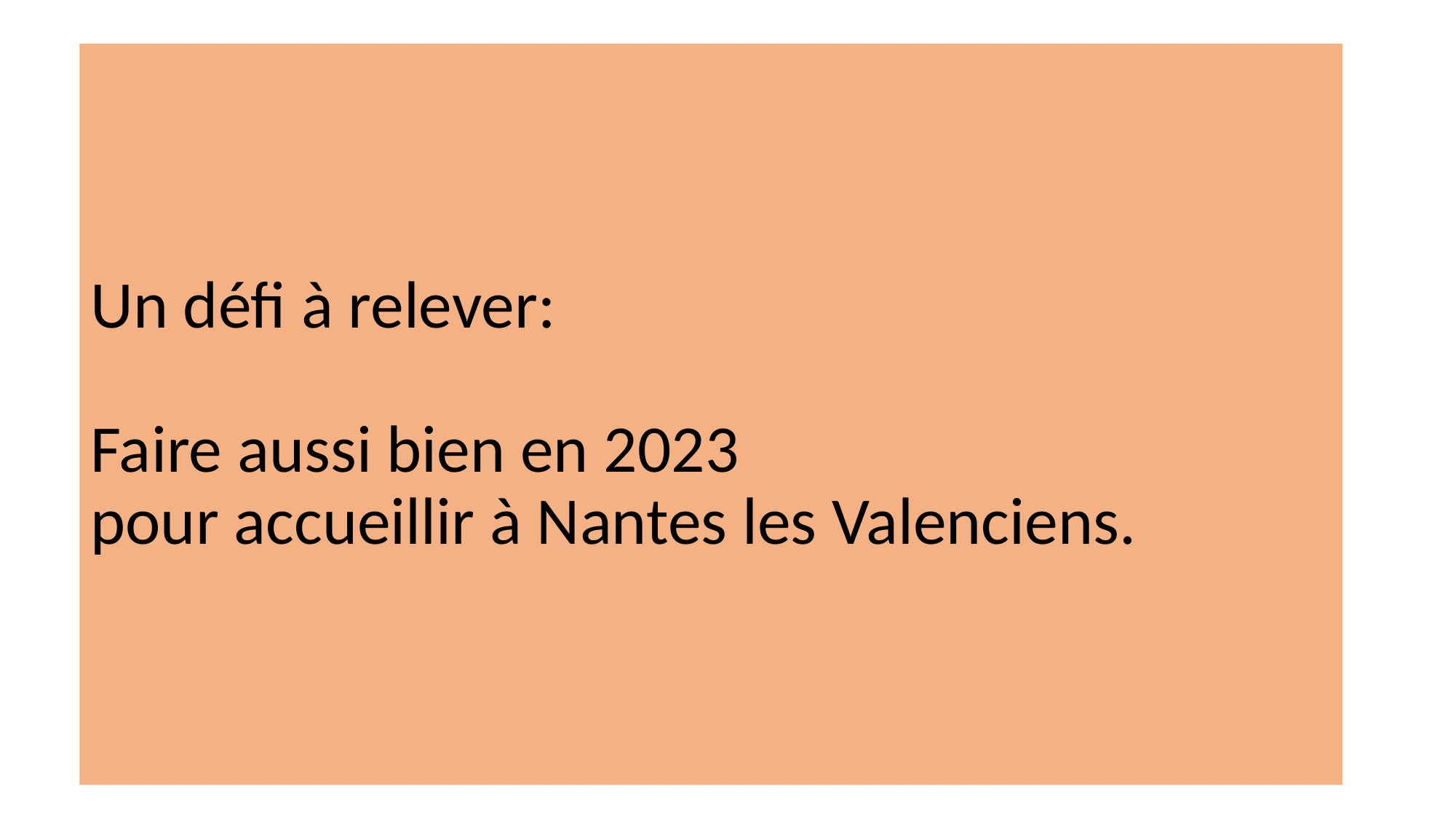

# Un défi à relever: Faire aussi bien en 2023 pour accueillir à Nantes les Valenciens.